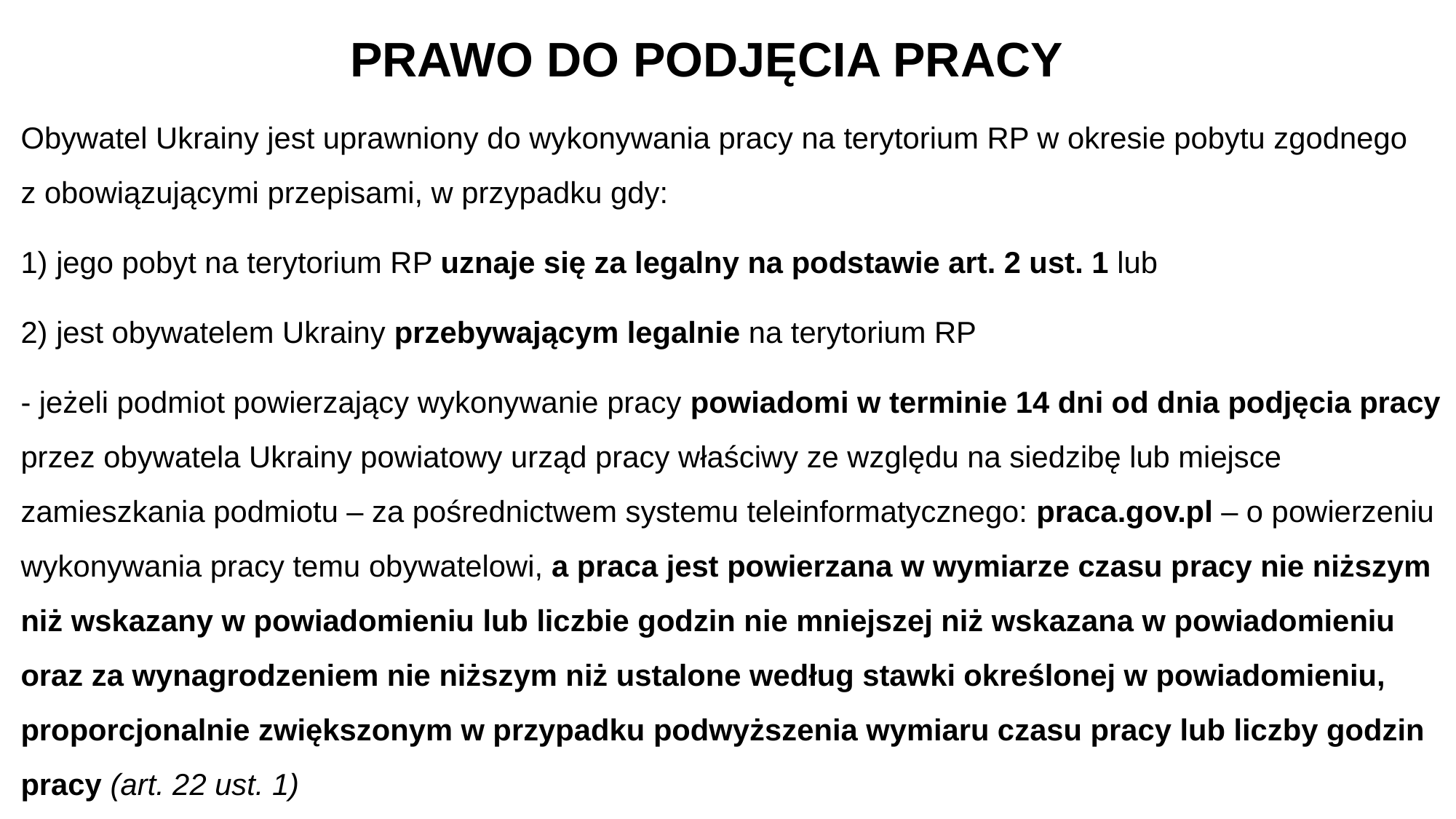

# PRAWO DO PODJĘCIA PRACY
Obywatel Ukrainy jest uprawniony do wykonywania pracy na terytorium RP w okresie pobytu zgodnego
z obowiązującymi przepisami, w przypadku gdy:
1) jego pobyt na terytorium RP uznaje się za legalny na podstawie art. 2 ust. 1 lub
2) jest obywatelem Ukrainy przebywającym legalnie na terytorium RP
- jeżeli podmiot powierzający wykonywanie pracy powiadomi w terminie 14 dni od dnia podjęcia pracy przez obywatela Ukrainy powiatowy urząd pracy właściwy ze względu na siedzibę lub miejsce zamieszkania podmiotu – za pośrednictwem systemu teleinformatycznego: praca.gov.pl – o powierzeniu wykonywania pracy temu obywatelowi, a praca jest powierzana w wymiarze czasu pracy nie niższym niż wskazany w powiadomieniu lub liczbie godzin nie mniejszej niż wskazana w powiadomieniu oraz za wynagrodzeniem nie niższym niż ustalone według stawki określonej w powiadomieniu, proporcjonalnie zwiększonym w przypadku podwyższenia wymiaru czasu pracy lub liczby godzin pracy (art. 22 ust. 1)